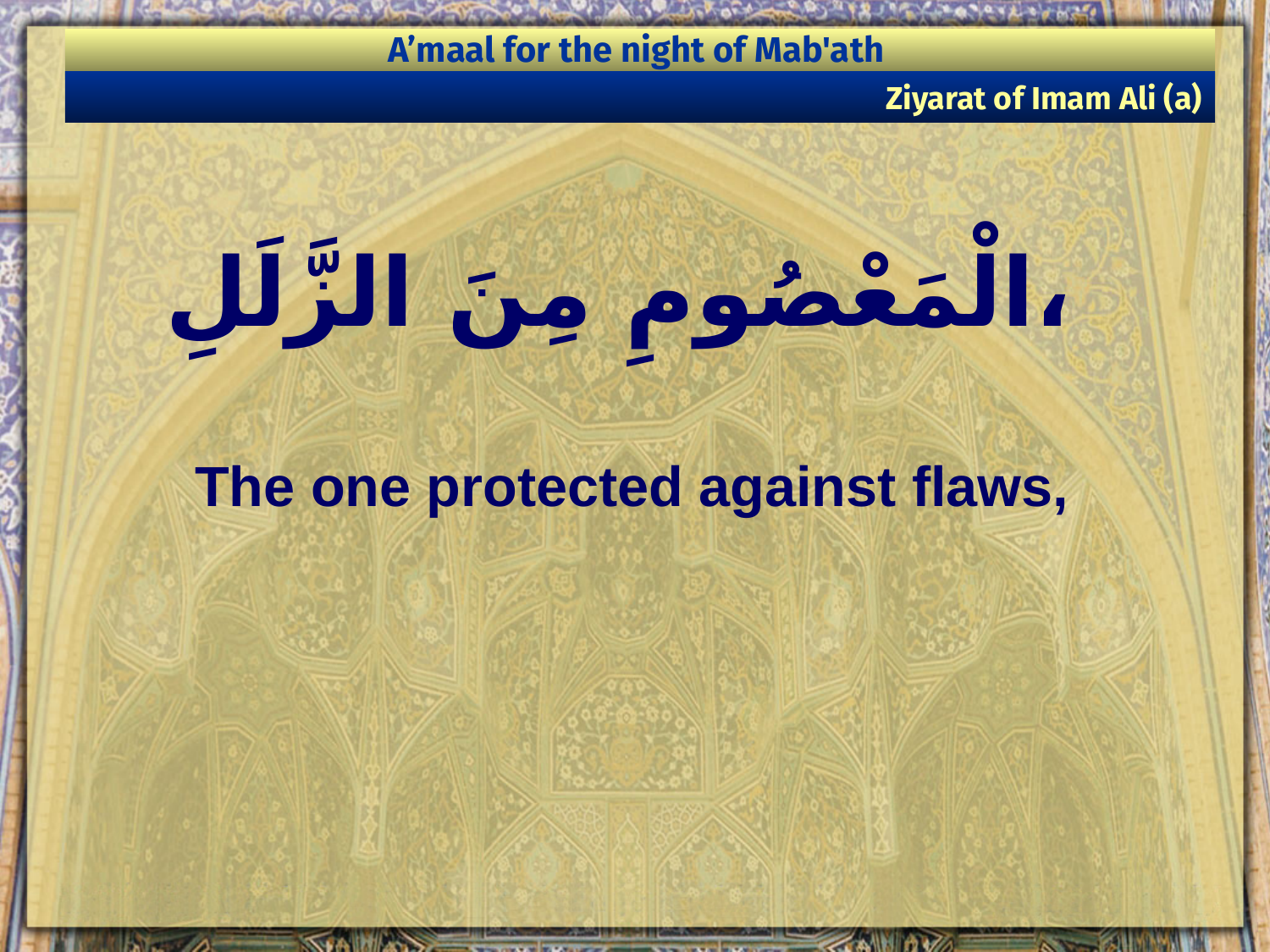

A’maal for the night of Mab'ath
Ziyarat of Imam Ali (a)
# الْمَعْصُومِ مِنَ الزَّلَلِ،
The one protected against flaws,